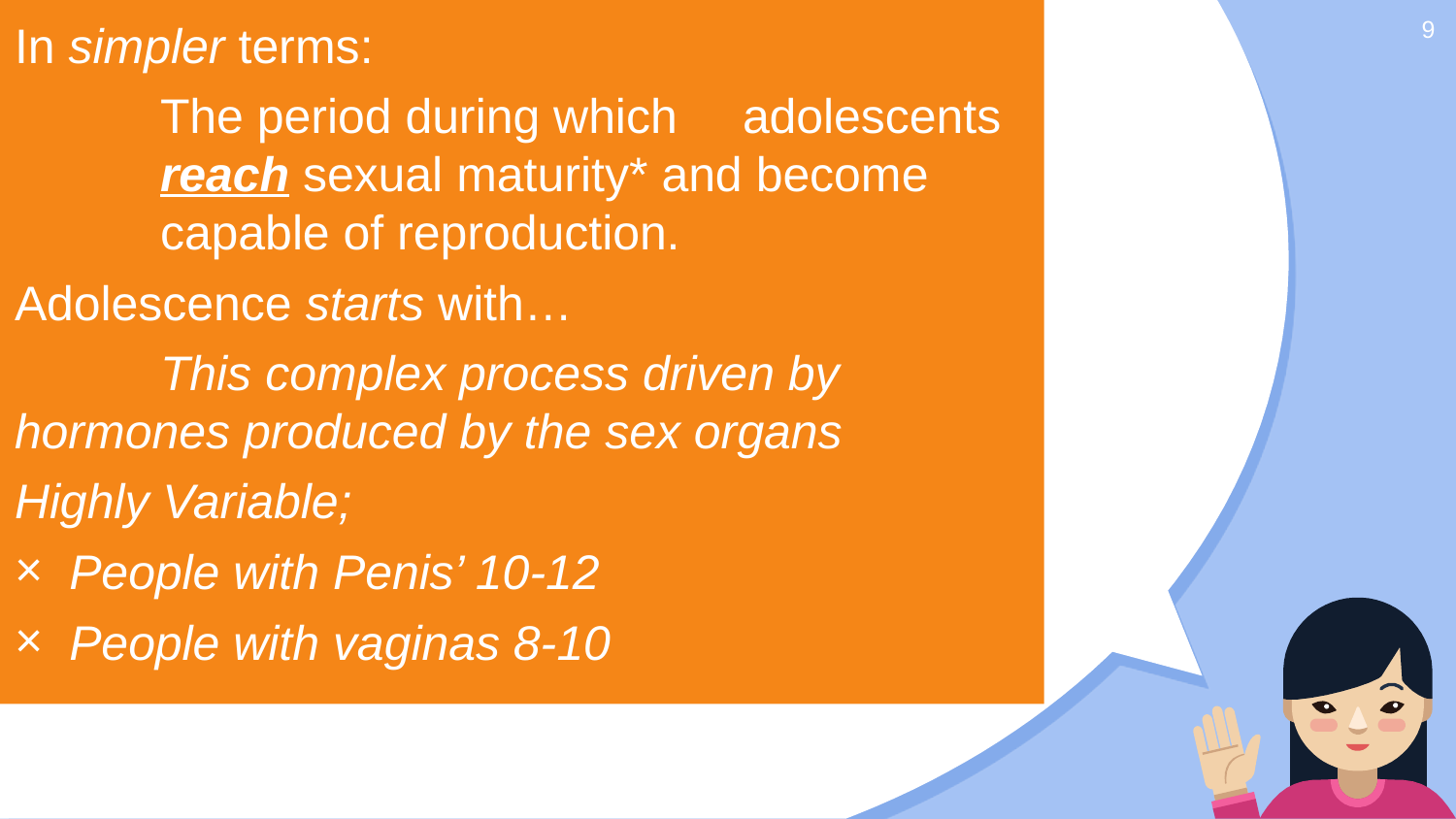

In simpler terms:
	The period during which 	adolescents 	reach sexual maturity* and become 	capable of reproduction.
Adolescence starts with…
	This complex process driven by 	hormones produced by the sex organs
Highly Variable;
People with Penis’ 10-12
People with vaginas 8-10

9